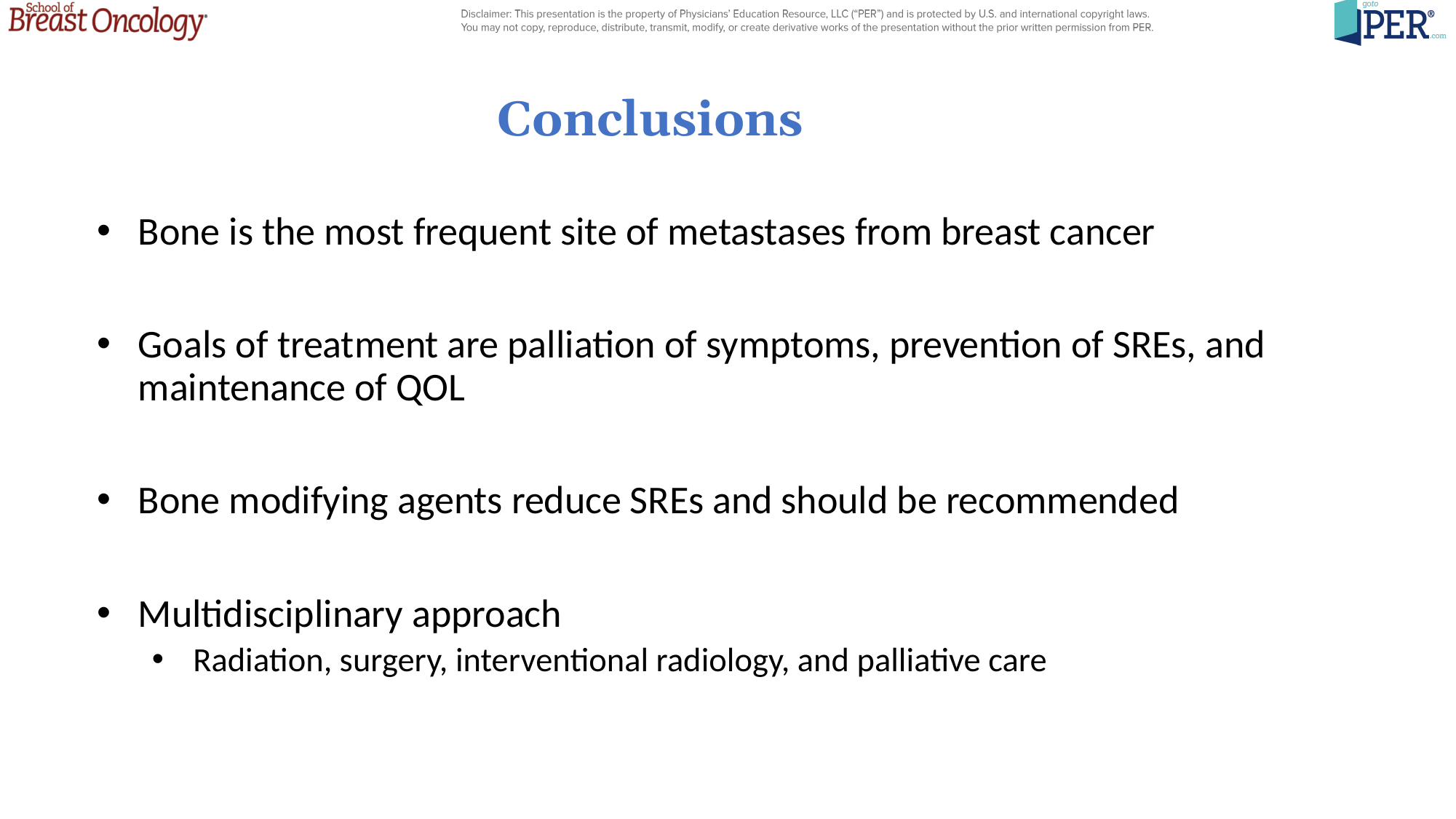

Conclusions
Bone is the most frequent site of metastases from breast cancer

Goals of treatment are palliation of symptoms, prevention of SREs, and maintenance of QOL

Bone modifying agents reduce SREs and should be recommended

Multidisciplinary approach
Radiation, surgery, interventional radiology, and palliative care